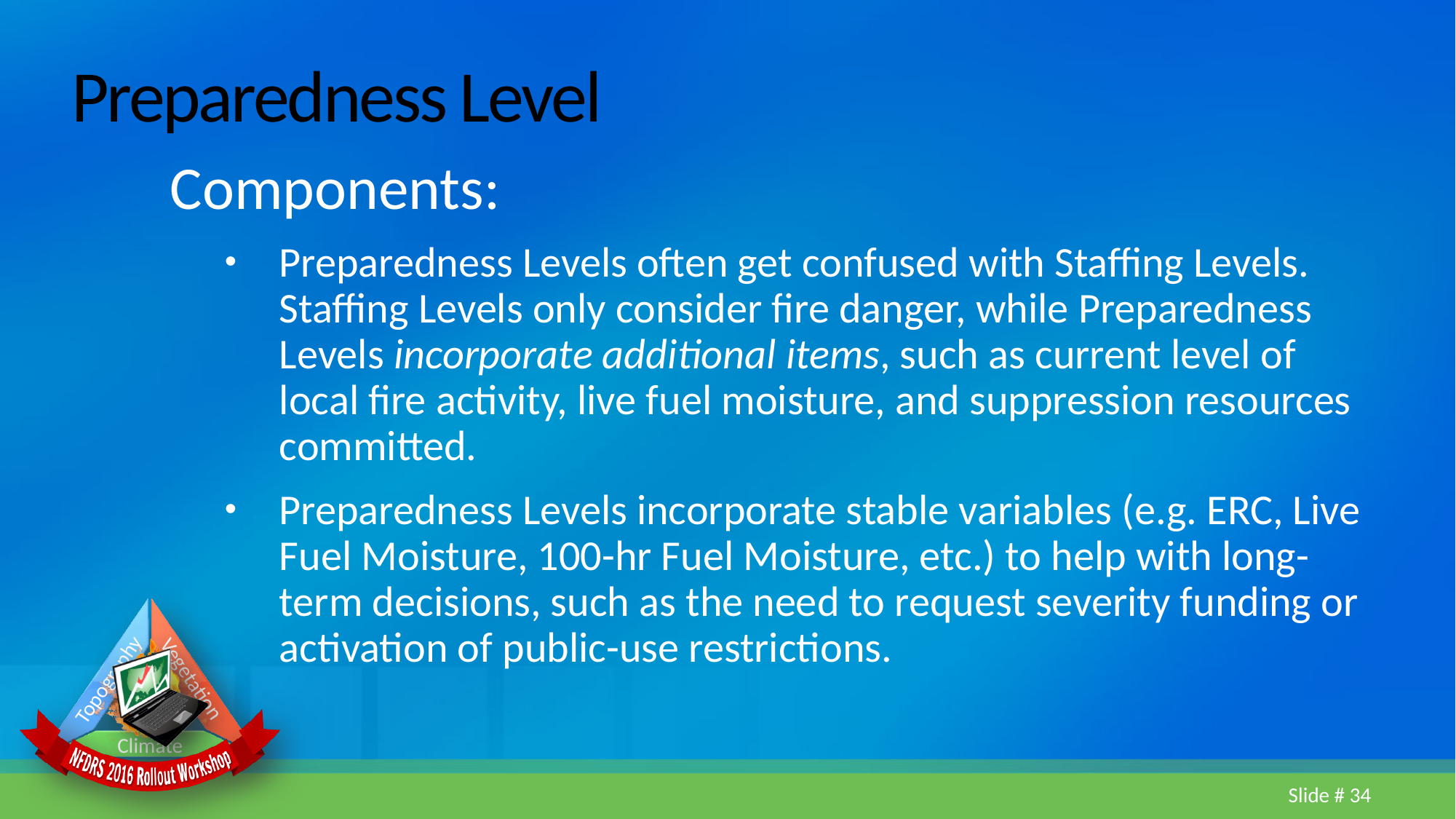

# Preparedness Level
Components:
Preparedness Levels often get confused with Staffing Levels.  Staffing Levels only consider fire danger, while Preparedness Levels incorporate additional items, such as current level of local fire activity, live fuel moisture, and suppression resources committed.
Preparedness Levels incorporate stable variables (e.g. ERC, Live Fuel Moisture, 100-hr Fuel Moisture, etc.) to help with long-term decisions, such as the need to request severity funding or activation of public-use restrictions.